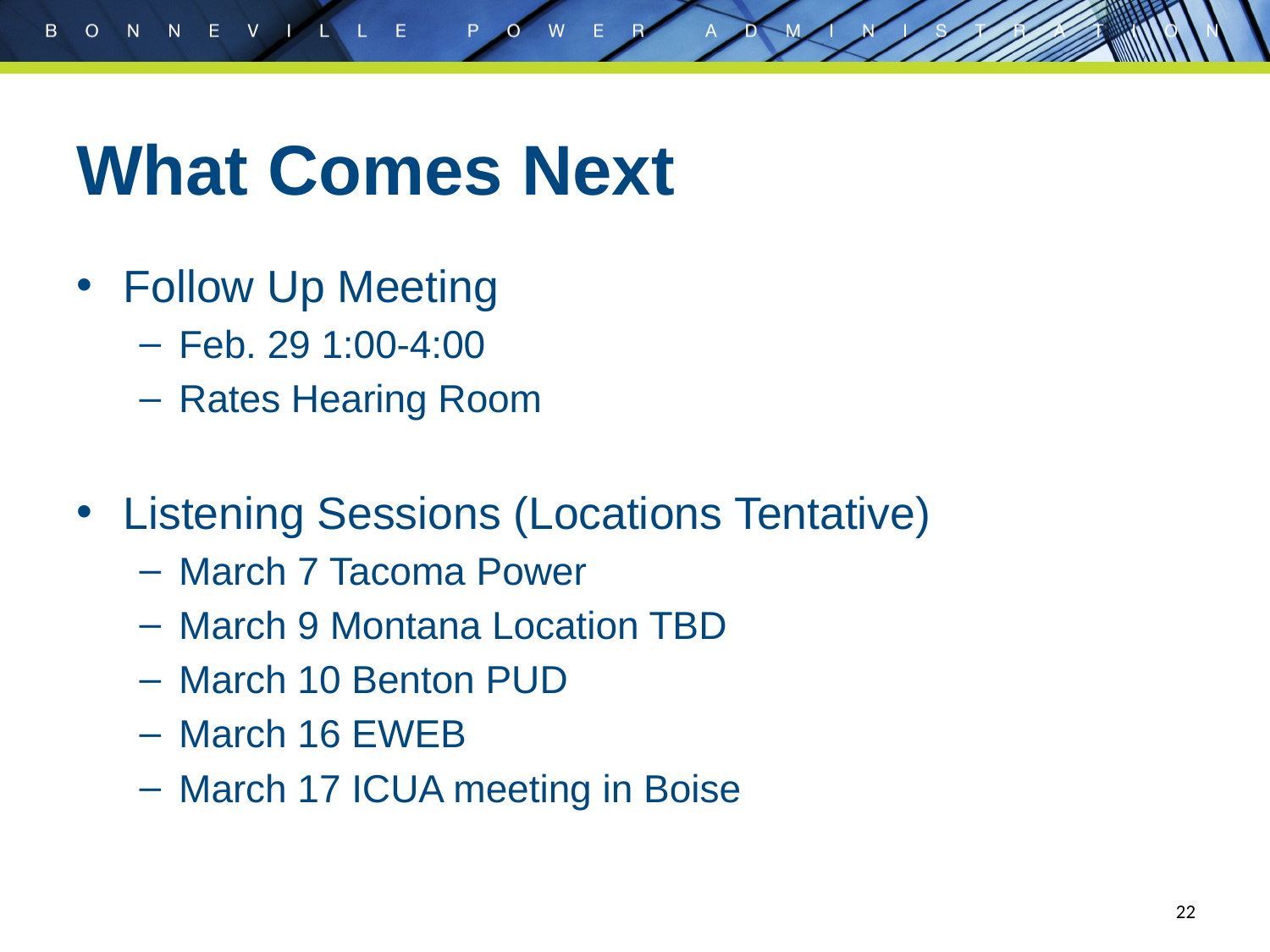

What Comes Next
Follow Up Meeting
Feb. 29 1:00-4:00
Rates Hearing Room

Listening Sessions (Locations Tentative)
March 7 Tacoma Power
March 9 Montana Location TBD
March 10 Benton PUD
March 16 EWEB
March 17 ICUA meeting in Boise
22